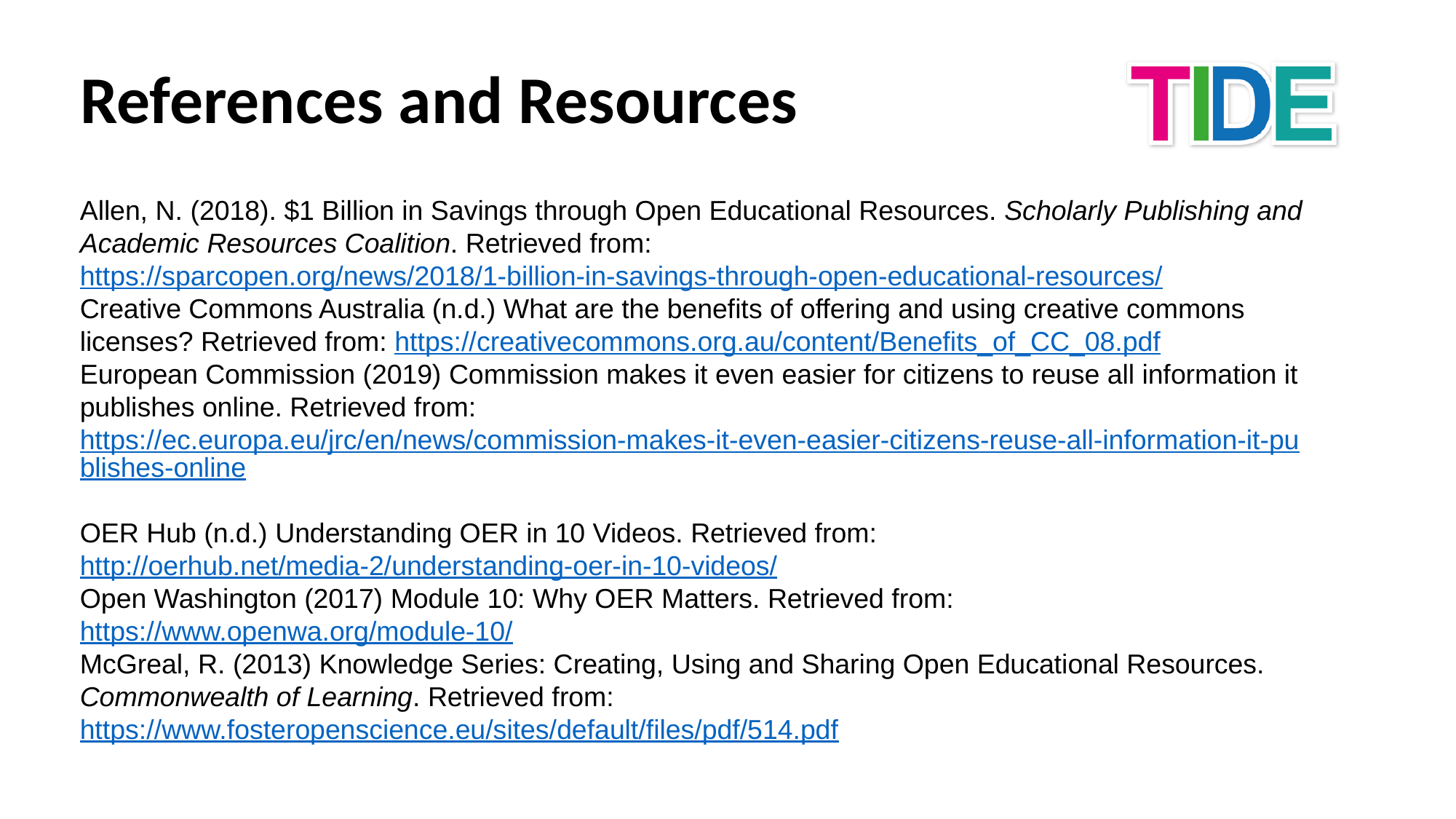

References and Resources
Allen, N. (2018). $1 Billion in Savings through Open Educational Resources. Scholarly Publishing and Academic Resources Coalition. Retrieved from: https://sparcopen.org/news/2018/1-billion-in-savings-through-open-educational-resources/
Creative Commons Australia (n.d.) What are the benefits of offering and using creative commons licenses? Retrieved from: https://creativecommons.org.au/content/Benefits_of_CC_08.pdf
European Commission (2019) Commission makes it even easier for citizens to reuse all information it publishes online. Retrieved from: https://ec.europa.eu/jrc/en/news/commission-makes-it-even-easier-citizens-reuse-all-information-it-publishes-online
OER Hub (n.d.) Understanding OER in 10 Videos. Retrieved from: http://oerhub.net/media-2/understanding-oer-in-10-videos/
Open Washington (2017) Module 10: Why OER Matters. Retrieved from: https://www.openwa.org/module-10/
McGreal, R. (2013) Knowledge Series: Creating, Using and Sharing Open Educational Resources. Commonwealth of Learning. Retrieved from: https://www.fosteropenscience.eu/sites/default/files/pdf/514.pdf